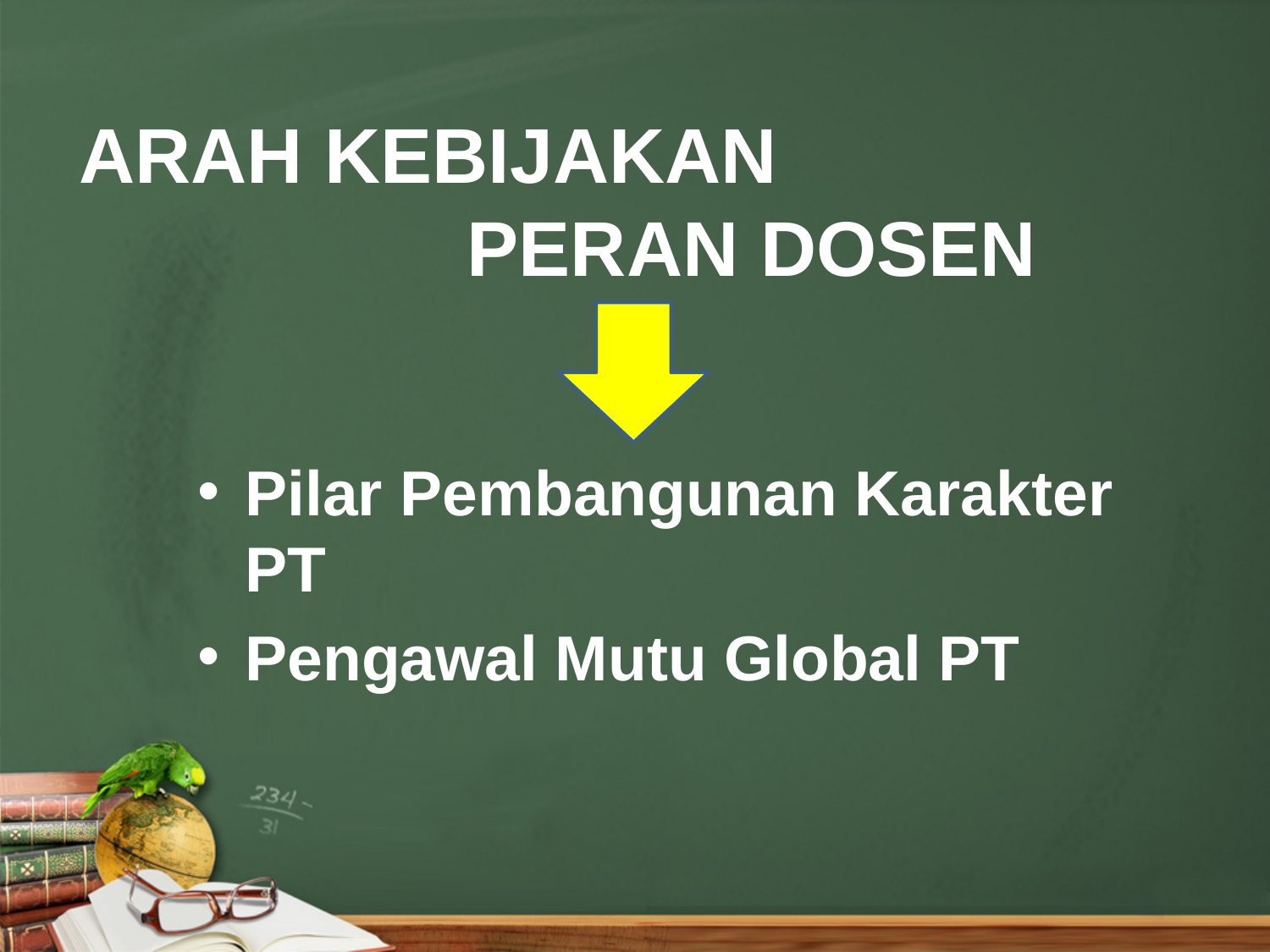

# ARAH KEBIJAKAN                               PERAN DOSEN

Pilar Pembangunan Karakter PT
Pengawal Mutu Global PT